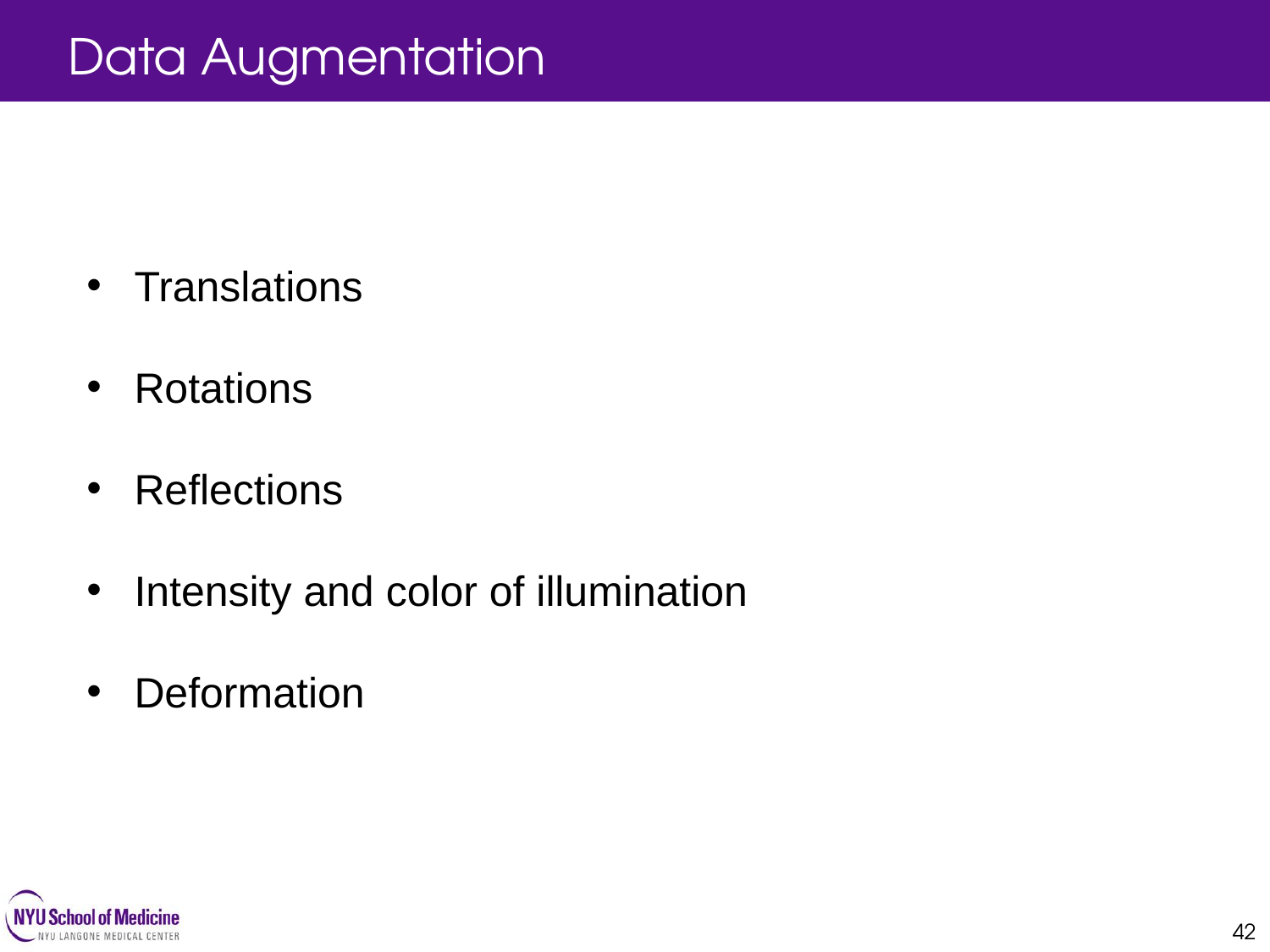

Data Augmentation
42
Translations

Rotations

Reflections

Intensity and color of illumination

Deformation